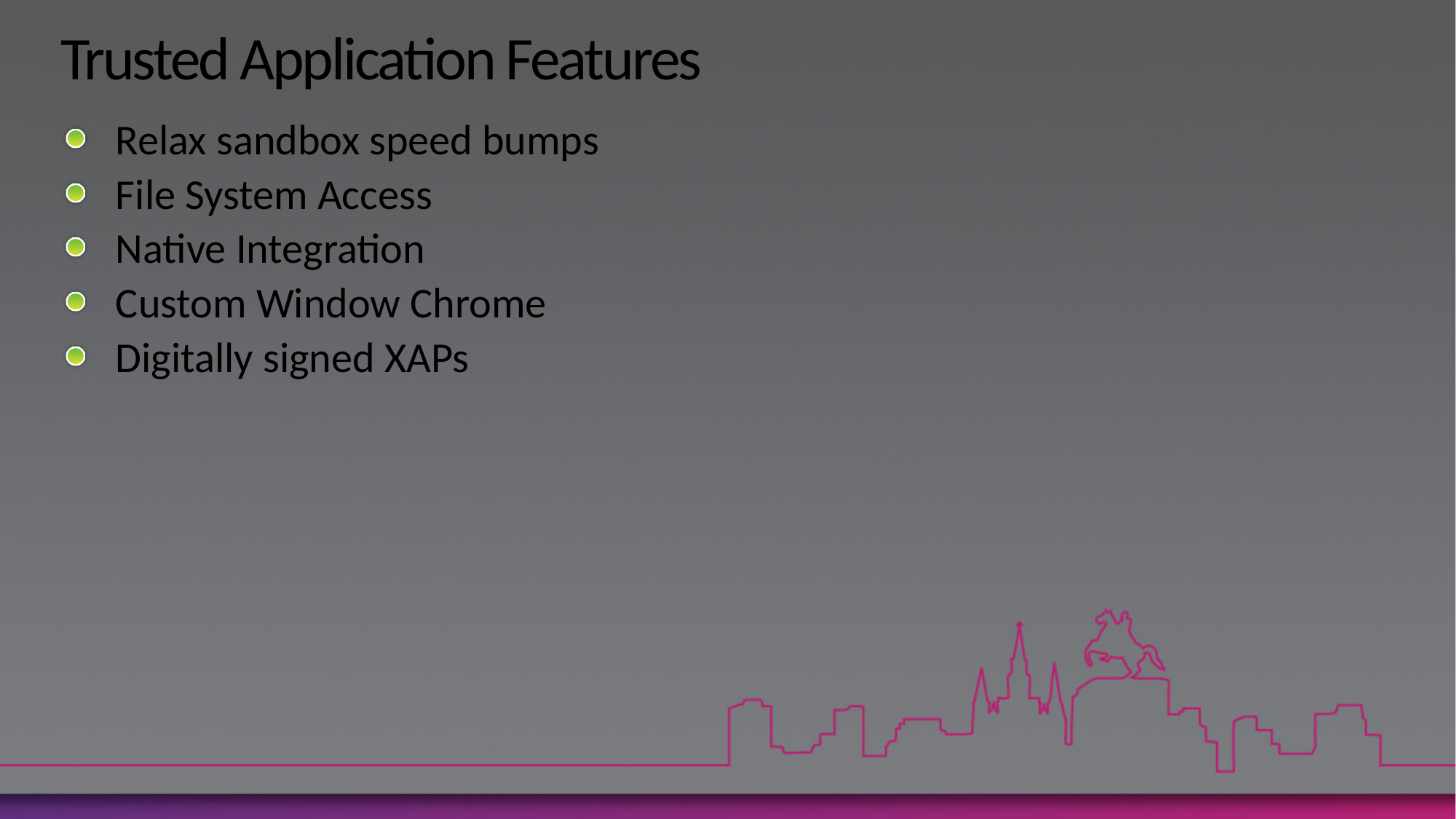

# Trusted Application Features
Relax sandbox speed bumps
File System Access
Native Integration
Custom Window Chrome
Digitally signed XAPs